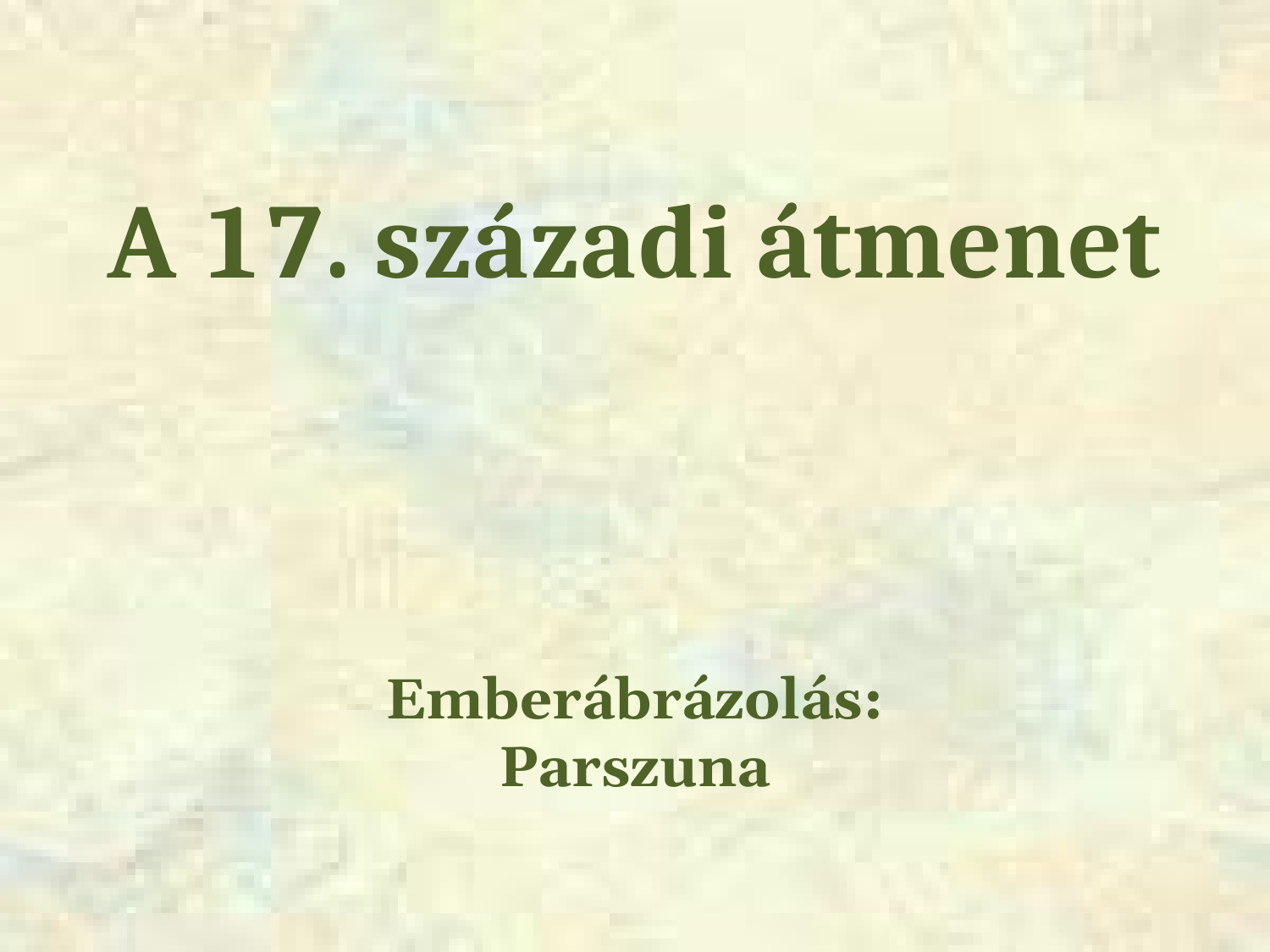

# A 17. századi átmenet
Emberábrázolás:
Parszuna